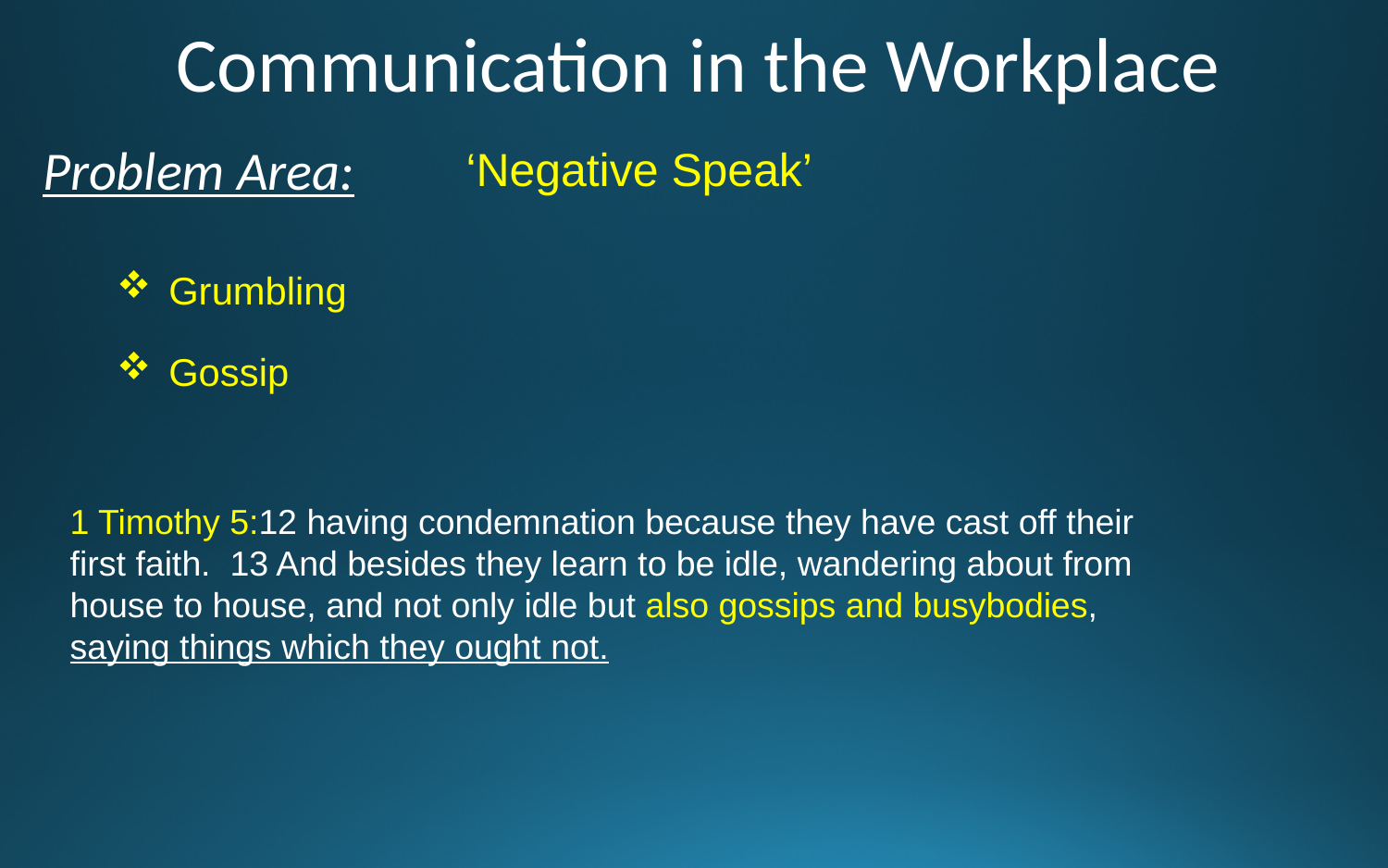

Communication in the Workplace
Problem Area:
‘Negative Speak’
Grumbling
Gossip
1 Timothy 5:12 having condemnation because they have cast off their first faith.  13 And besides they learn to be idle, wandering about from house to house, and not only idle but also gossips and busybodies, saying things which they ought not.